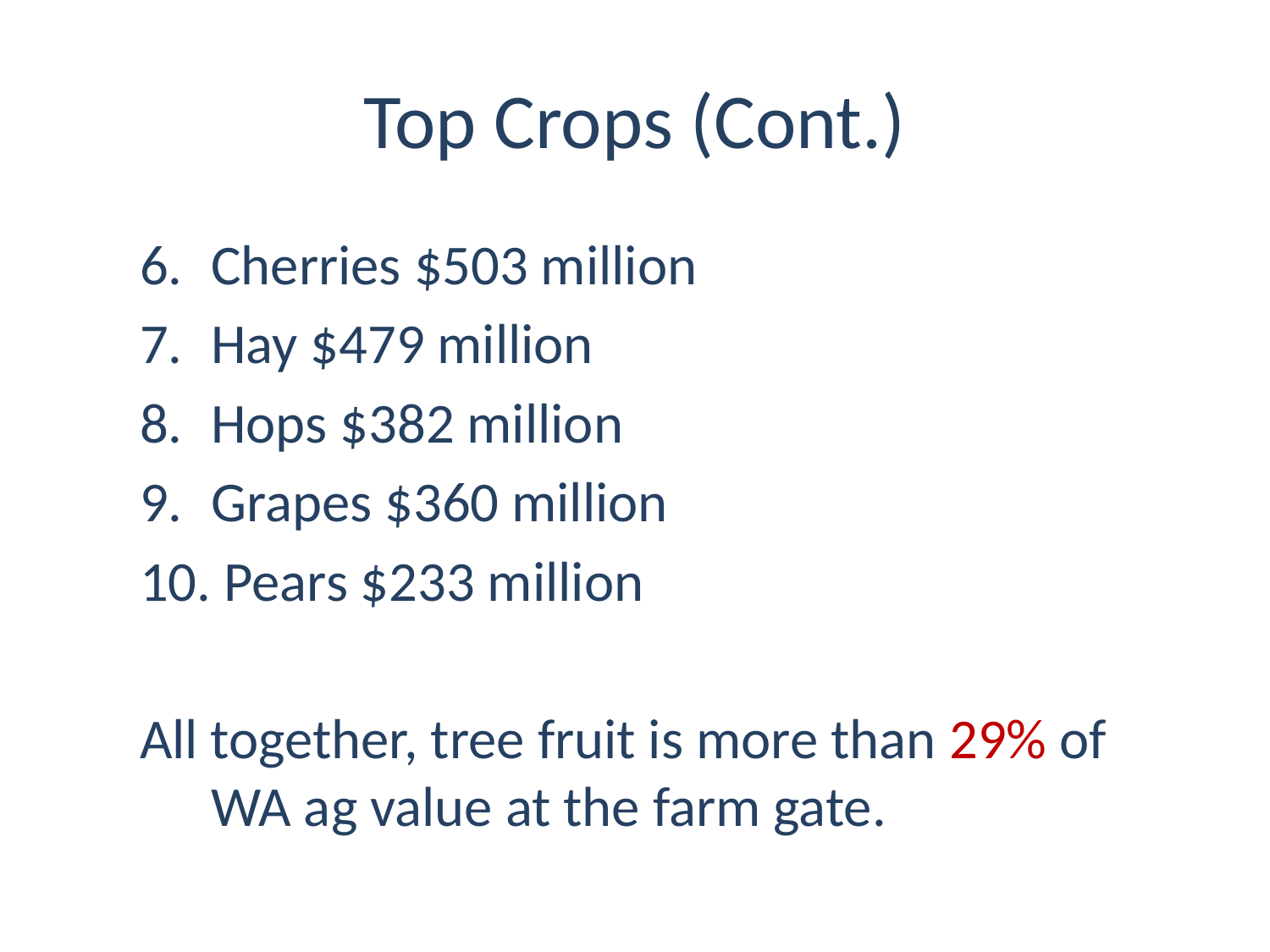

# Top Crops (Cont.)
6.	Cherries $503 million
Hay $479 million
Hops $382 million
Grapes $360 million
 Pears $233 million

All together, tree fruit is more than 29% of WA ag value at the farm gate.